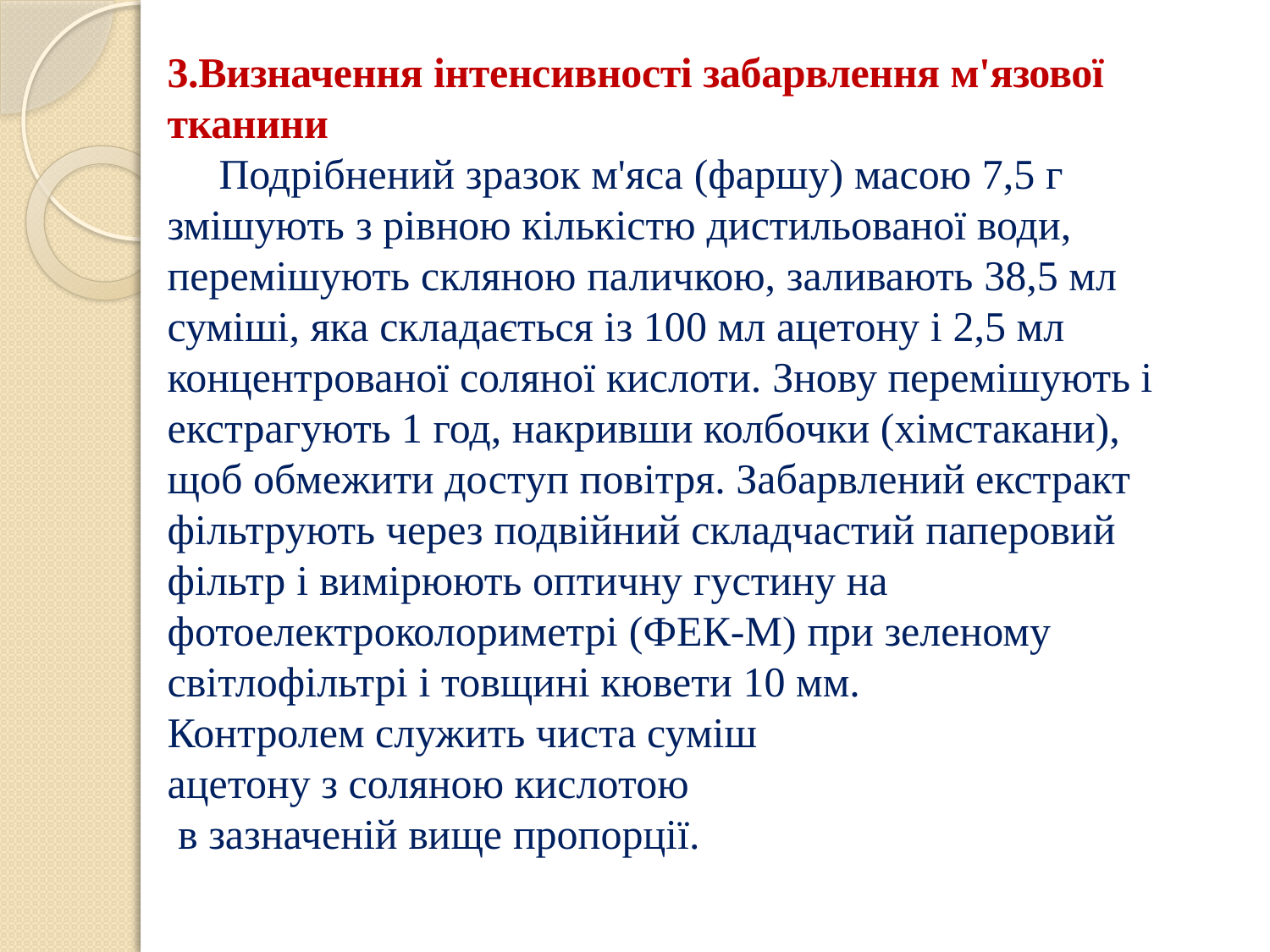

# 3.Визначення інтенсивності забарвлення м'язової тканини Подрібнений зразок м'яса (фаршу) масою 7,5 г змішують з рівною кількістю дистильованої води, перемішують скляною паличкою, заливають 38,5 мл суміші, яка складається із 100 мл ацетону і 2,5 мл концентрованої соляної кислоти. Знову перемішують і екстрагують 1 год, накривши колбочки (хімстакани), щоб обмежити доступ повітря. Забарвлений екстракт фільтрують через подвійний складчастий паперовий фільтр і вимірюють оптичну густину на фотоелектроколориметрі (ФЕК-М) при зеленому світлофільтрі і товщині кювети 10 мм. Контролем служить чиста суміш ацетону з соляною кислотою в зазначеній вище пропорції.